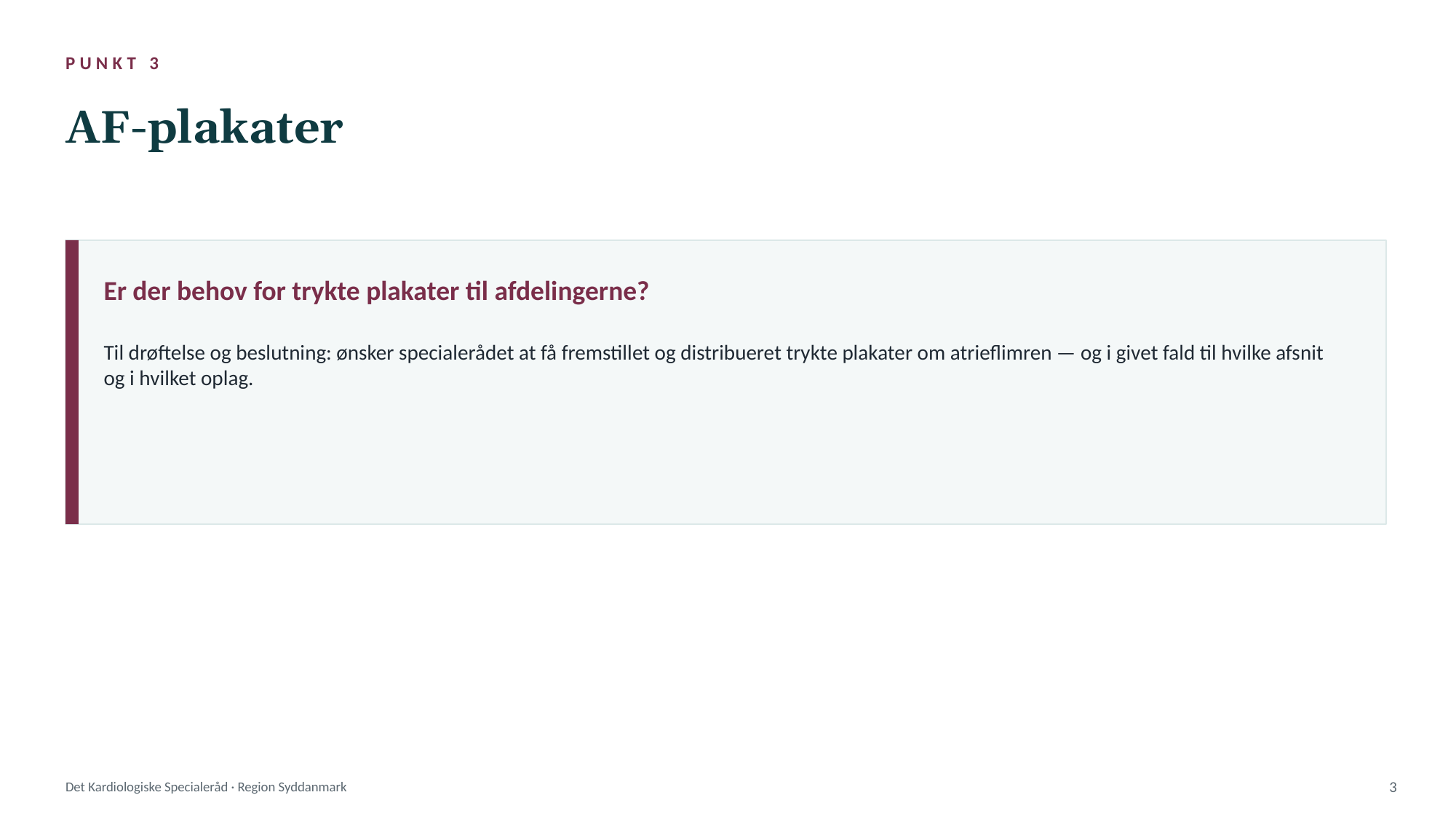

PUNKT 3
AF-plakater

Er der behov for trykte plakater til afdelingerne?

Til drøftelse og beslutning: ønsker specialerådet at få fremstillet og distribueret trykte plakater om atrieflimren — og i givet fald til hvilke afsnit og i hvilket oplag.
Det Kardiologiske Specialeråd · Region Syddanmark
3